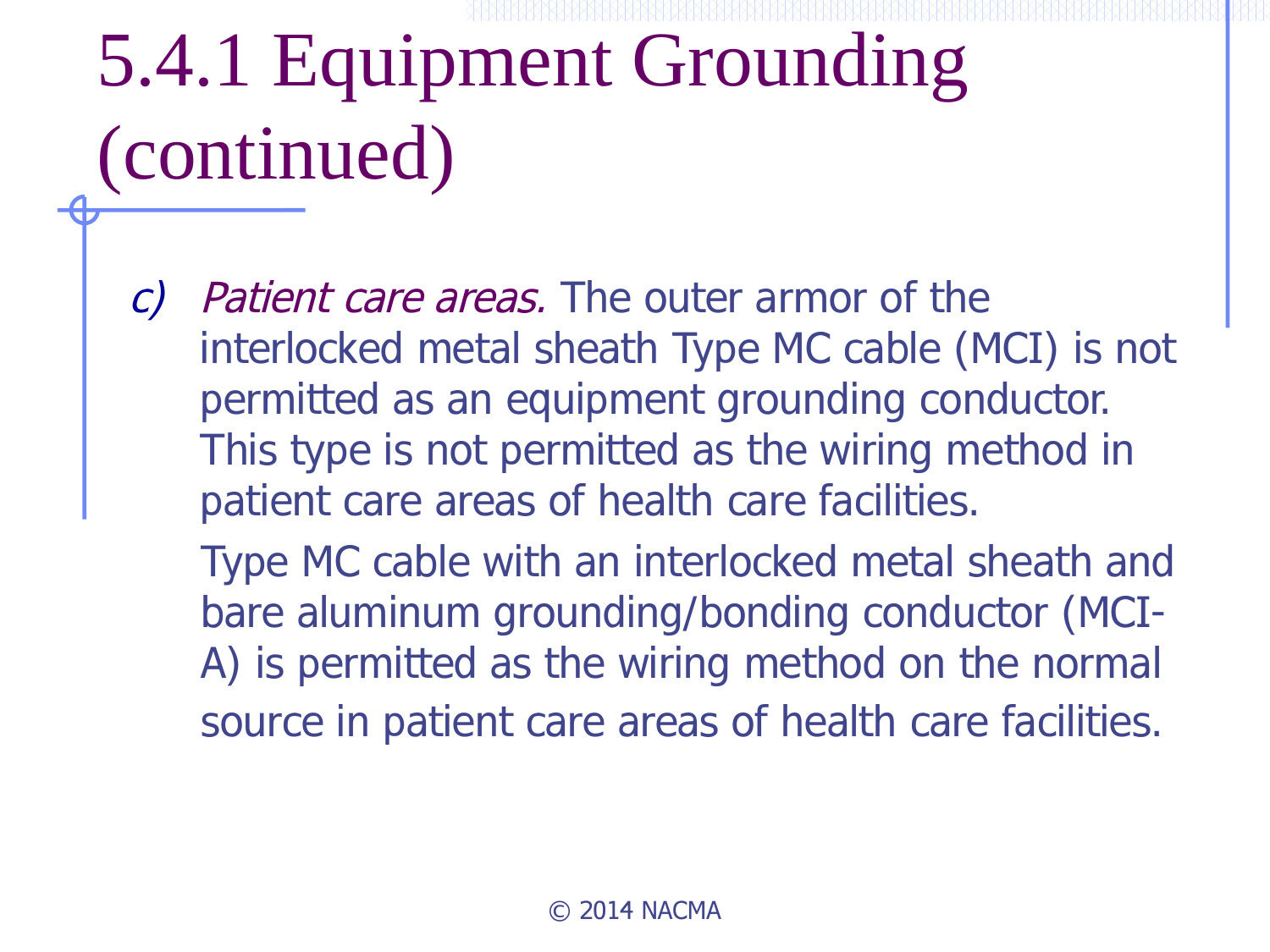

# 5.4.1 Equipment Grounding (continued)
Patient care areas. The outer armor of the interlocked metal sheath Type MC cable (MCI) is not permitted as an equipment grounding conductor. This type is not permitted as the wiring method in patient care areas of health care facilities.
Type MC cable with an interlocked metal sheath and bare aluminum grounding/bonding conductor (MCI-A) is permitted as the wiring method on the normal source in patient care areas of health care facilities.
© 2014 NACMA